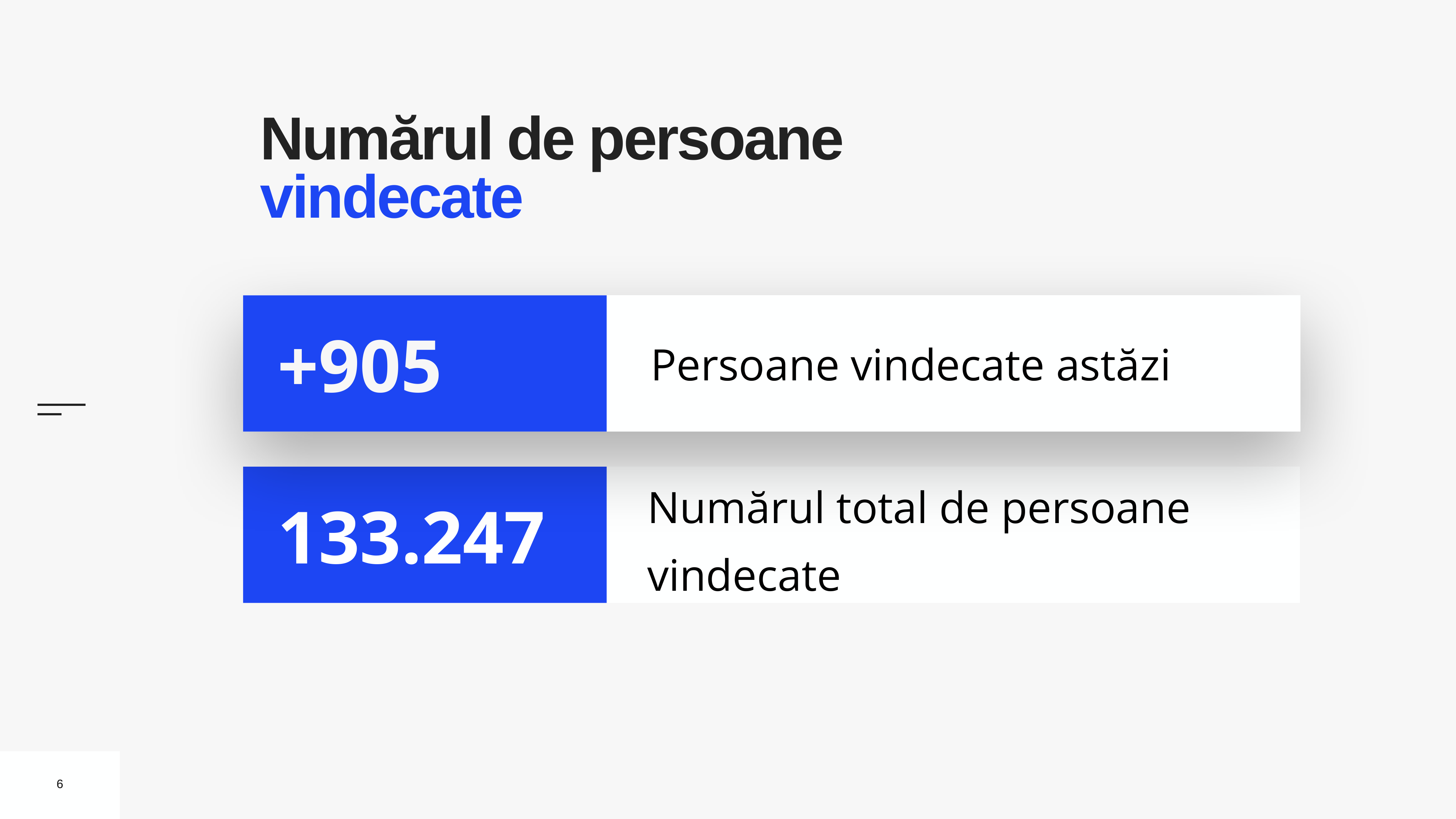

# Numărul de persoane vindecate

Persoane vindecate astăzi

+905

Numărul total de persoane vindecate

133.247
6
6